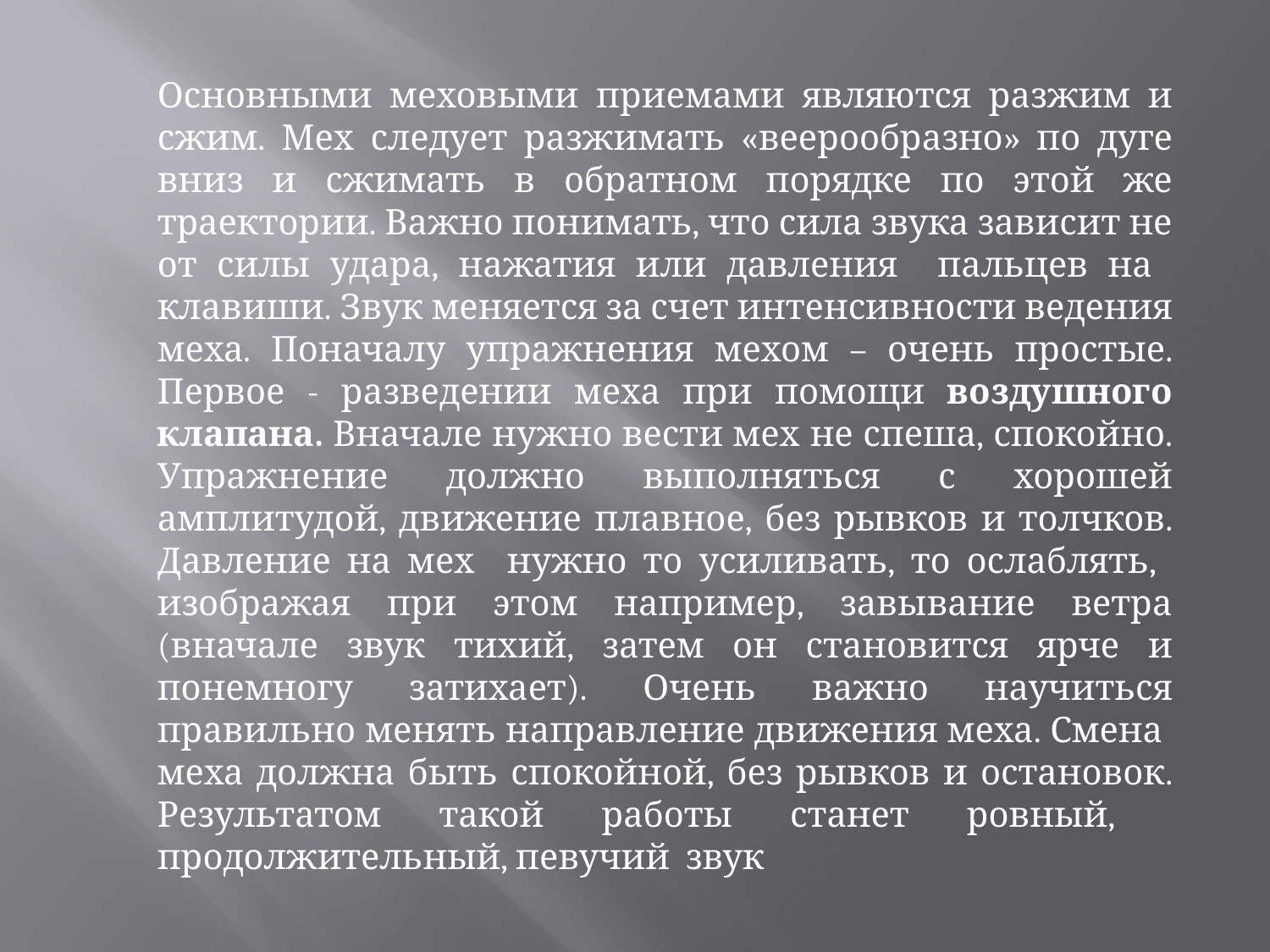

Основными меховыми приемами являются разжим и сжим. Мех следует разжимать «веерообразно» по дуге вниз и сжимать в обратном порядке по этой же траектории. Важно понимать, что сила звука зависит не от силы удара, нажатия или давления  пальцев на  клавиши. Звук меняется за счет интенсивности ведения меха. Поначалу упражнения мехом – очень простые. Первое - разведении меха при помощи воздушного клапана. Вначале нужно вести мех не спеша, спокойно. Упражнение должно выполняться с хорошей амплитудой, движение плавное, без рывков и толчков. Давление на мех  нужно то усиливать, то ослаблять,  изображая при этом например, завывание ветра (вначале звук тихий, затем он становится ярче и понемногу затихает). Очень важно научиться правильно менять направление движения меха. Смена  меха должна быть спокойной, без рывков и остановок. Результатом такой работы станет ровный,  продолжительный, певучий  звук